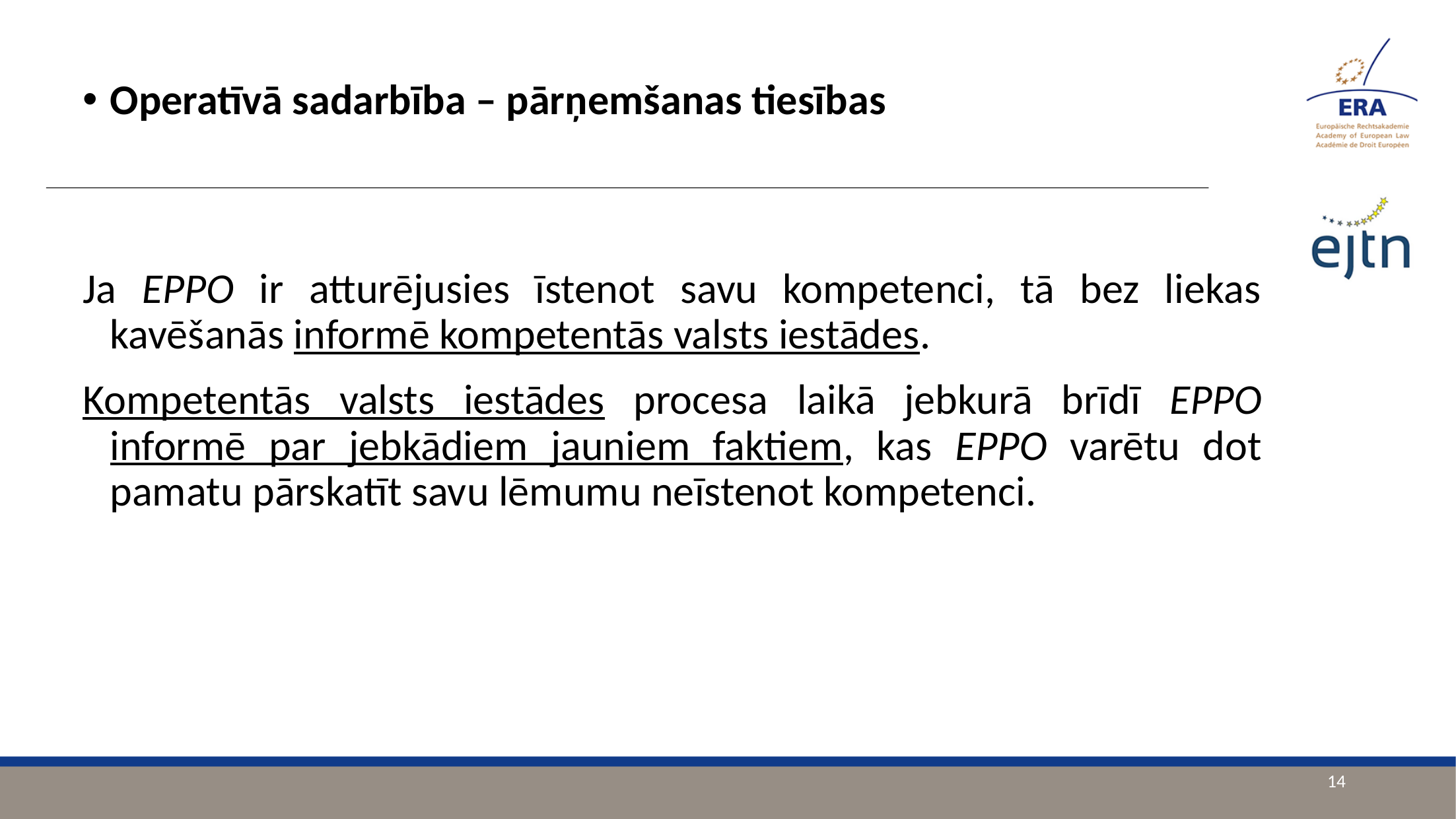

Operatīvā sadarbība – pārņemšanas tiesības

Ja EPPO ir atturējusies īstenot savu kompetenci, tā bez liekas kavēšanās informē kompetentās valsts iestādes.
Kompetentās valsts iestādes procesa laikā jebkurā brīdī EPPO informē par jebkādiem jauniem faktiem, kas EPPO varētu dot pamatu pārskatīt savu lēmumu neīstenot kompetenci.
14